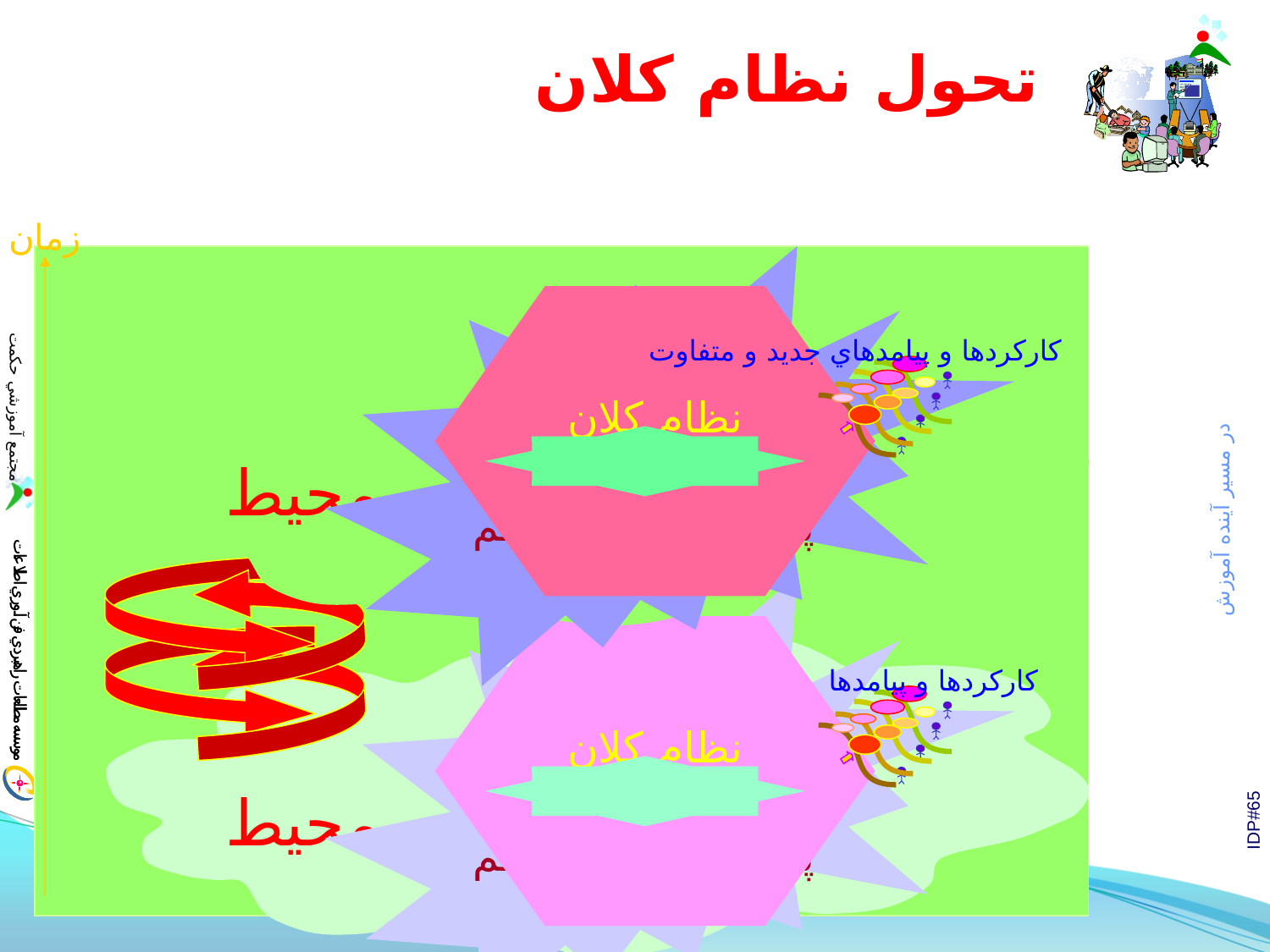

# تحول نظام كلان
زمان

پارادايم فكري حاكم
نظام كلان

محيط
كاركردها و پيامدهاي جديد و متفاوت

پارادايم فكري حاكم

نظام كلان

محيط
كاركردها و پيامدها

IDP#65